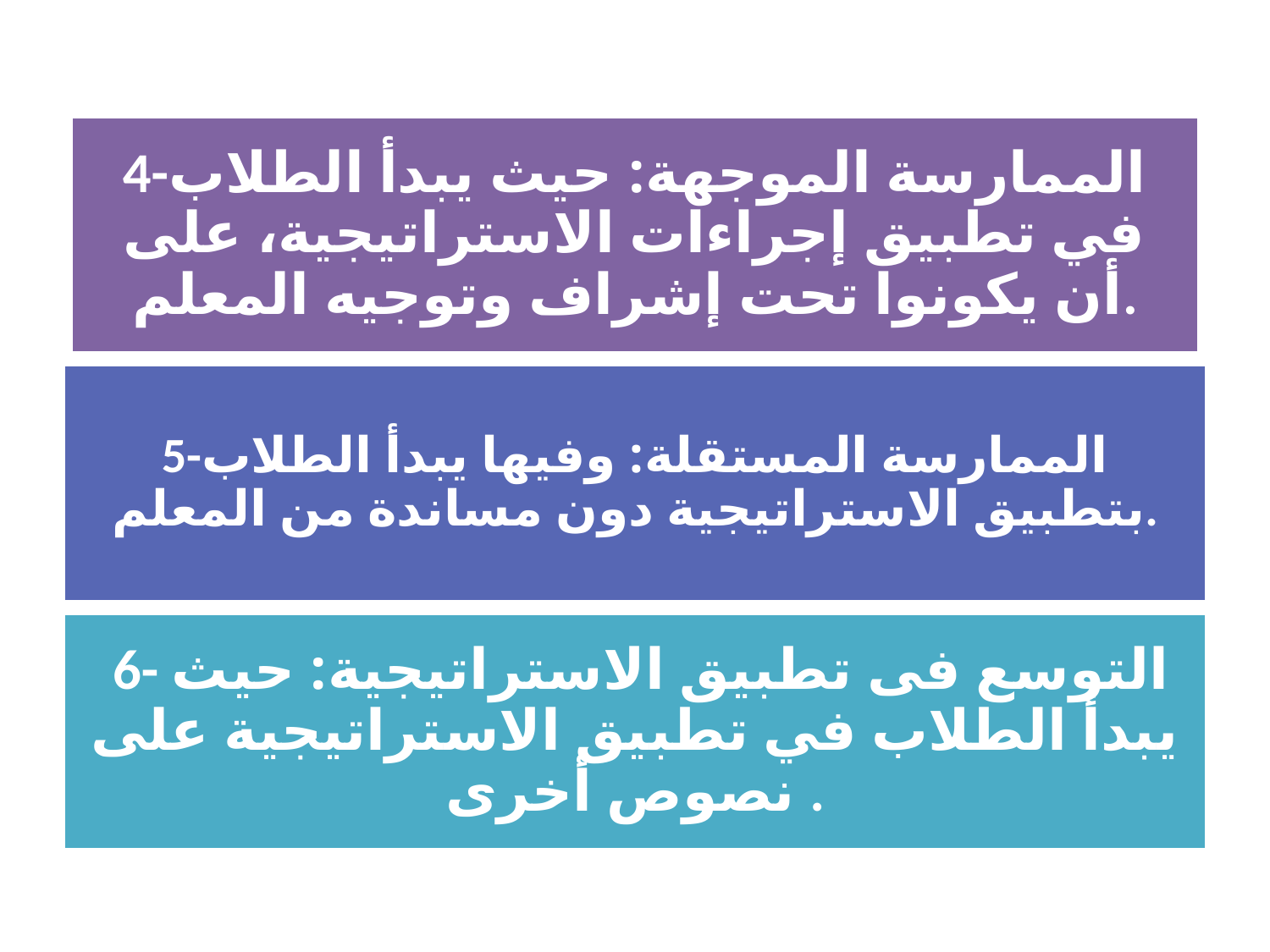

4-الممارسة الموجهة: حيث يبدأ الطلاب في تطبيق إجراءات الاستراتيجية، على أن يكونوا تحت إشراف وتوجيه المعلم.
5-الممارسة المستقلة: وفيها يبدأ الطلاب بتطبيق الاستراتيجية دون مساندة من المعلم.
 6- التوسع فى تطبيق الاستراتيجية: حيث يبدأ الطلاب في تطبيق الاستراتيجية على نصوص أخرى .